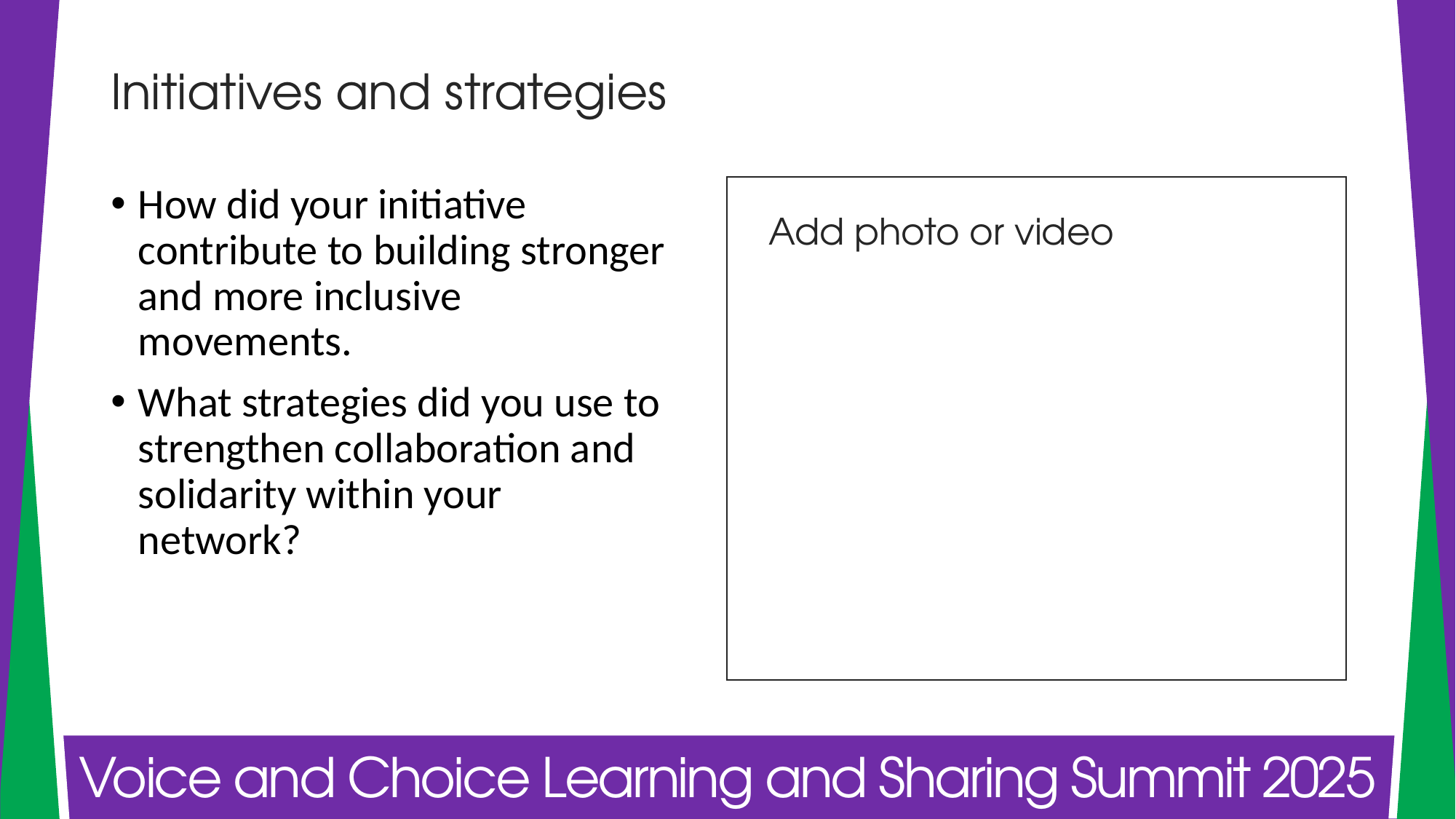

Initiatives and strategies
How did your initiative contribute to building stronger and more inclusive movements.
What strategies did you use to strengthen collaboration and solidarity within your network?

Add photo or video
Voice and Choice Learning and Sharing Summit 2025